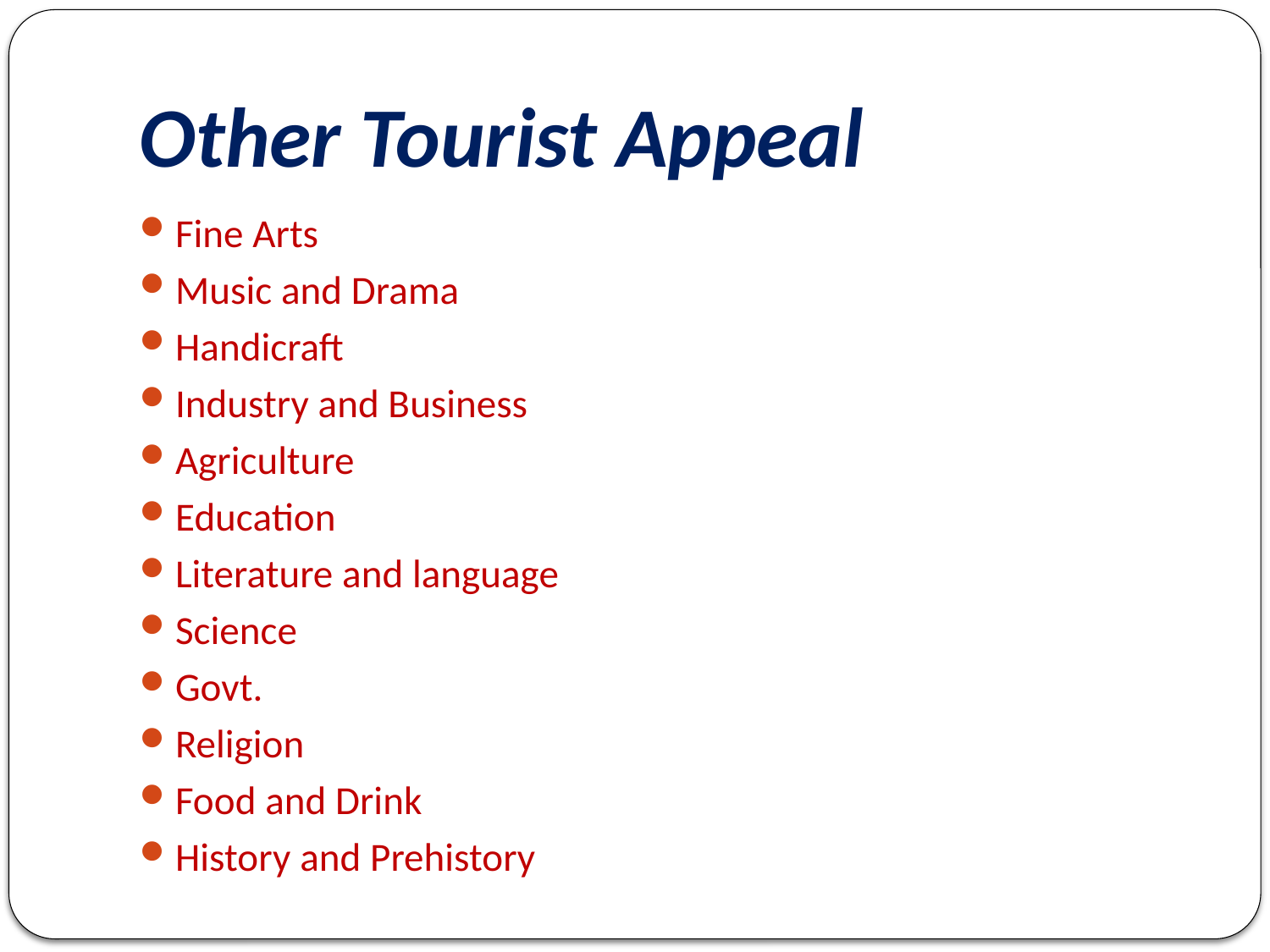

# Other Tourist Appeal
Fine Arts
Music and Drama
Handicraft
Industry and Business
Agriculture
Education
Literature and language
Science
Govt.
Religion
Food and Drink
History and Prehistory